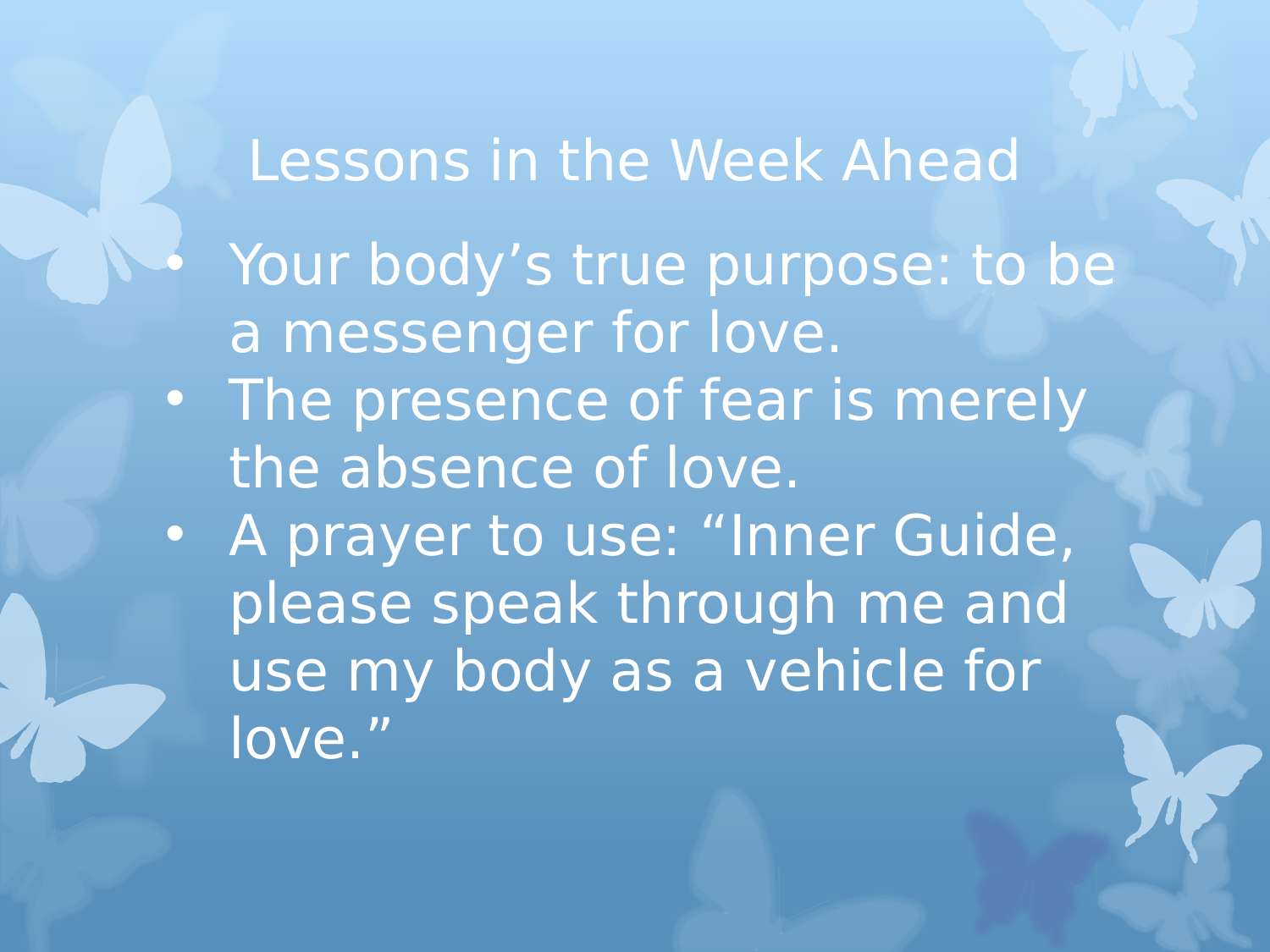

# Lessons in the Week Ahead
Your body’s true purpose: to be a messenger for love.
The presence of fear is merely the absence of love.
A prayer to use: “Inner Guide, please speak through me and use my body as a vehicle for love.”